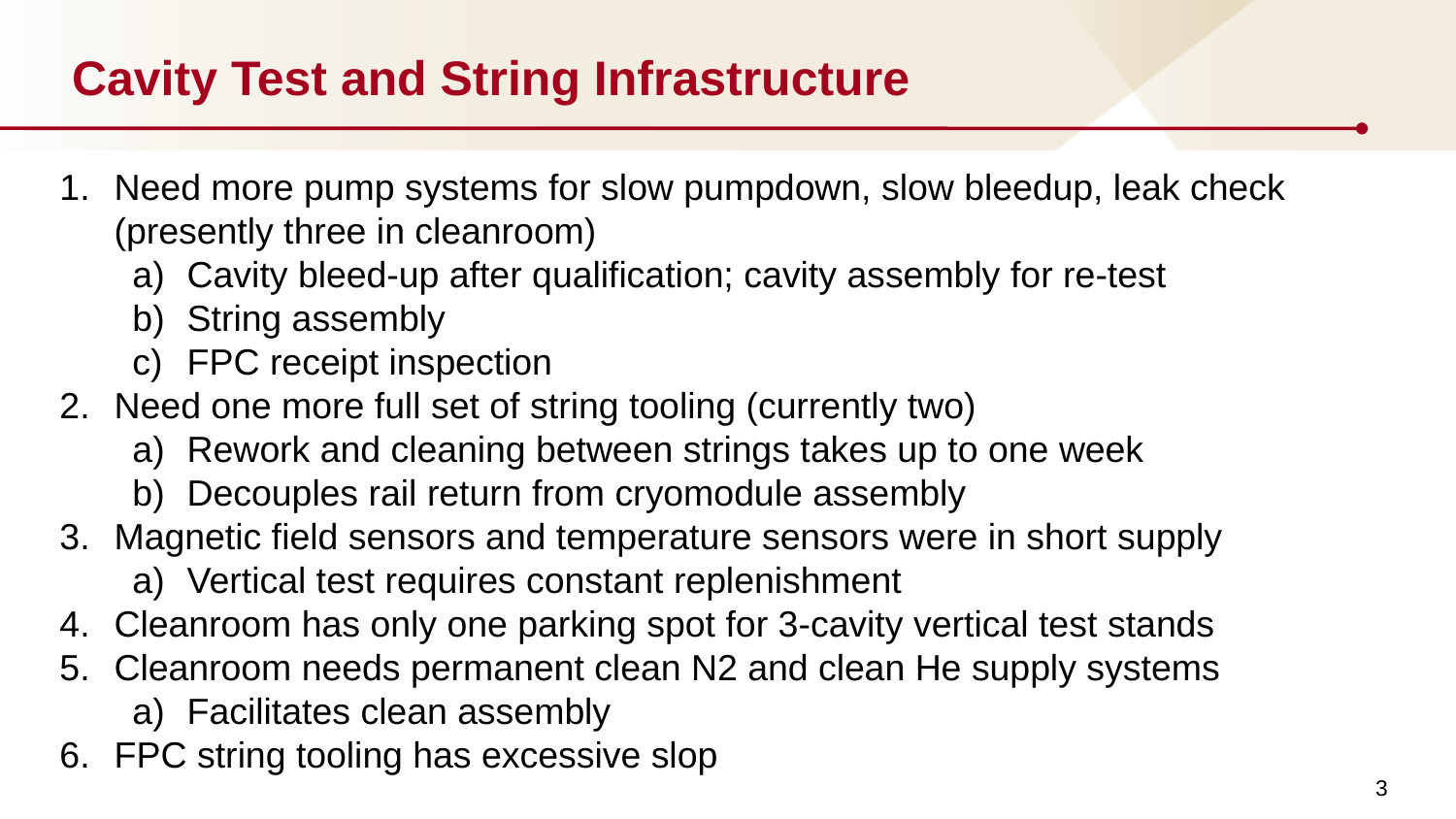

# Cavity Test and String Infrastructure
Need more pump systems for slow pumpdown, slow bleedup, leak check (presently three in cleanroom)
Cavity bleed-up after qualification; cavity assembly for re-test
String assembly
FPC receipt inspection
Need one more full set of string tooling (currently two)
Rework and cleaning between strings takes up to one week
Decouples rail return from cryomodule assembly
Magnetic field sensors and temperature sensors were in short supply
Vertical test requires constant replenishment
Cleanroom has only one parking spot for 3-cavity vertical test stands
Cleanroom needs permanent clean N2 and clean He supply systems
Facilitates clean assembly
FPC string tooling has excessive slop
3